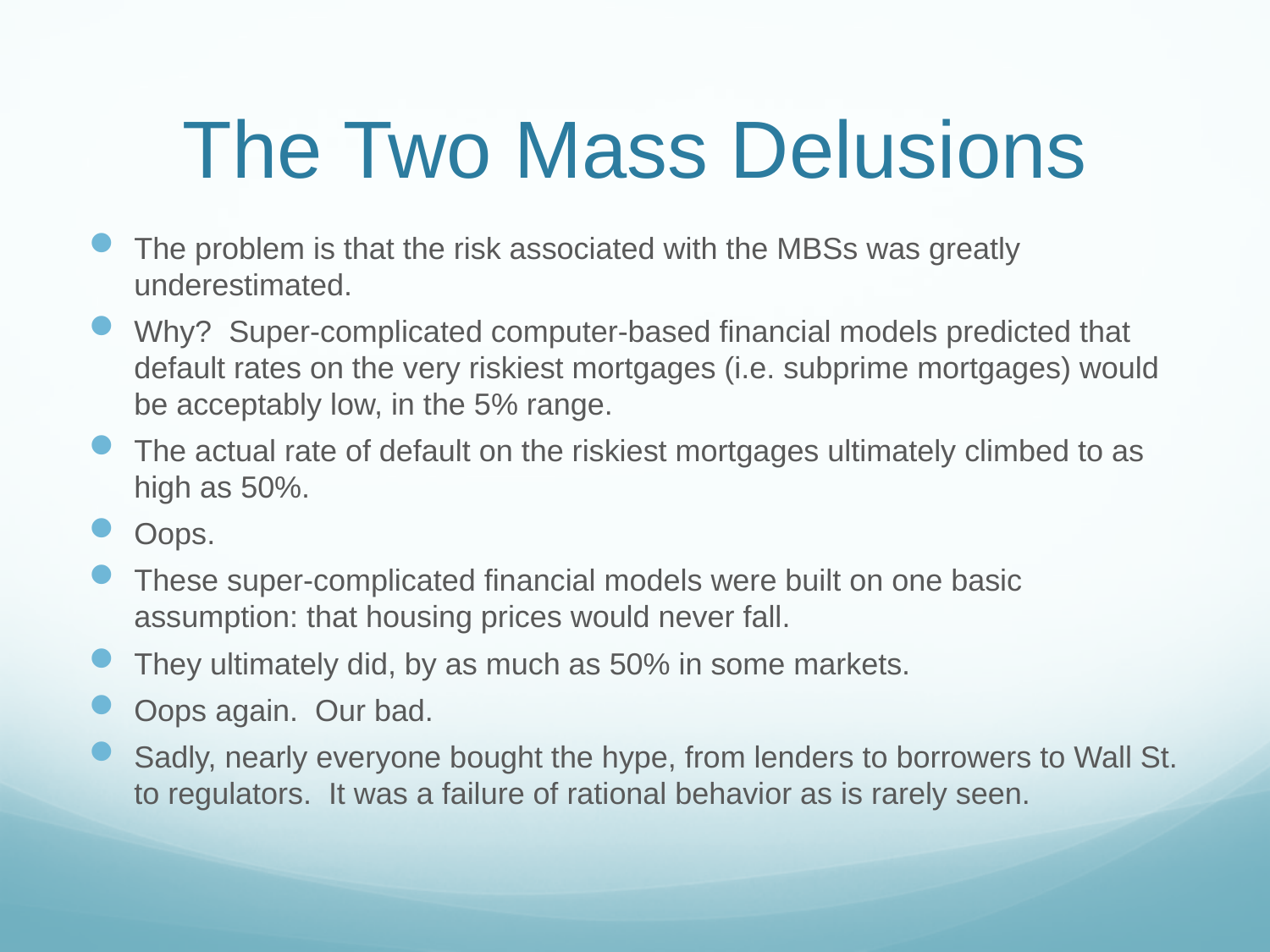

# The Two Mass Delusions
The problem is that the risk associated with the MBSs was greatly underestimated.
Why?  Super-complicated computer-based financial models predicted that default rates on the very riskiest mortgages (i.e. subprime mortgages) would be acceptably low, in the 5% range.
The actual rate of default on the riskiest mortgages ultimately climbed to as high as 50%.
Oops.
These super-complicated financial models were built on one basic assumption: that housing prices would never fall.
They ultimately did, by as much as 50% in some markets.
Oops again.  Our bad.
Sadly, nearly everyone bought the hype, from lenders to borrowers to Wall St. to regulators.  It was a failure of rational behavior as is rarely seen.